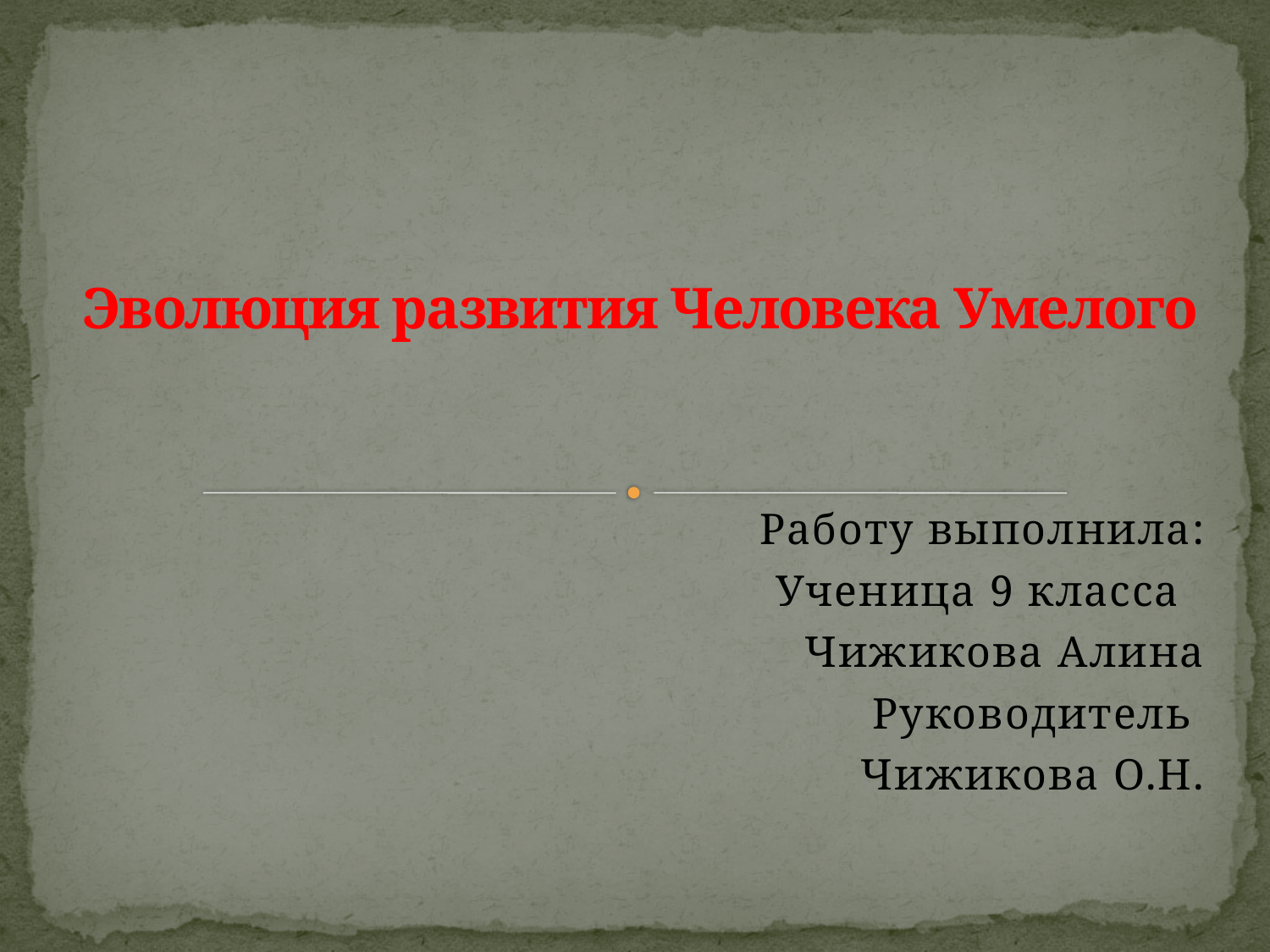

# Эволюция развития Человека Умелого
Работу выполнила:
Ученица 9 класса
Чижикова Алина
Руководитель
Чижикова О.Н.